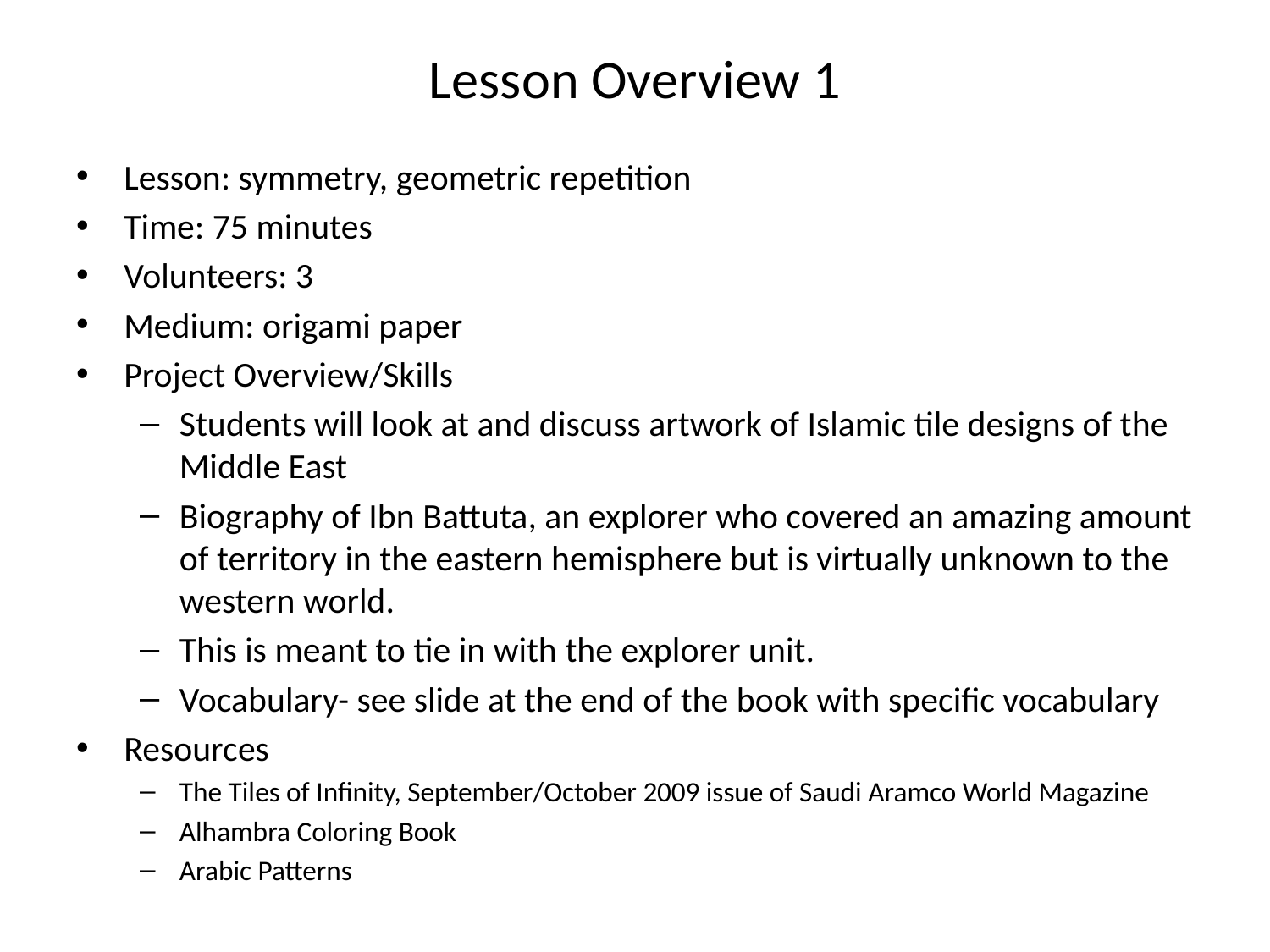

# Lesson Overview 1
Lesson: symmetry, geometric repetition
Time: 75 minutes
Volunteers: 3
Medium: origami paper
Project Overview/Skills
Students will look at and discuss artwork of Islamic tile designs of the Middle East
Biography of Ibn Battuta, an explorer who covered an amazing amount of territory in the eastern hemisphere but is virtually unknown to the western world.
This is meant to tie in with the explorer unit.
Vocabulary- see slide at the end of the book with specific vocabulary
Resources
The Tiles of Infinity, September/October 2009 issue of Saudi Aramco World Magazine
Alhambra Coloring Book
Arabic Patterns